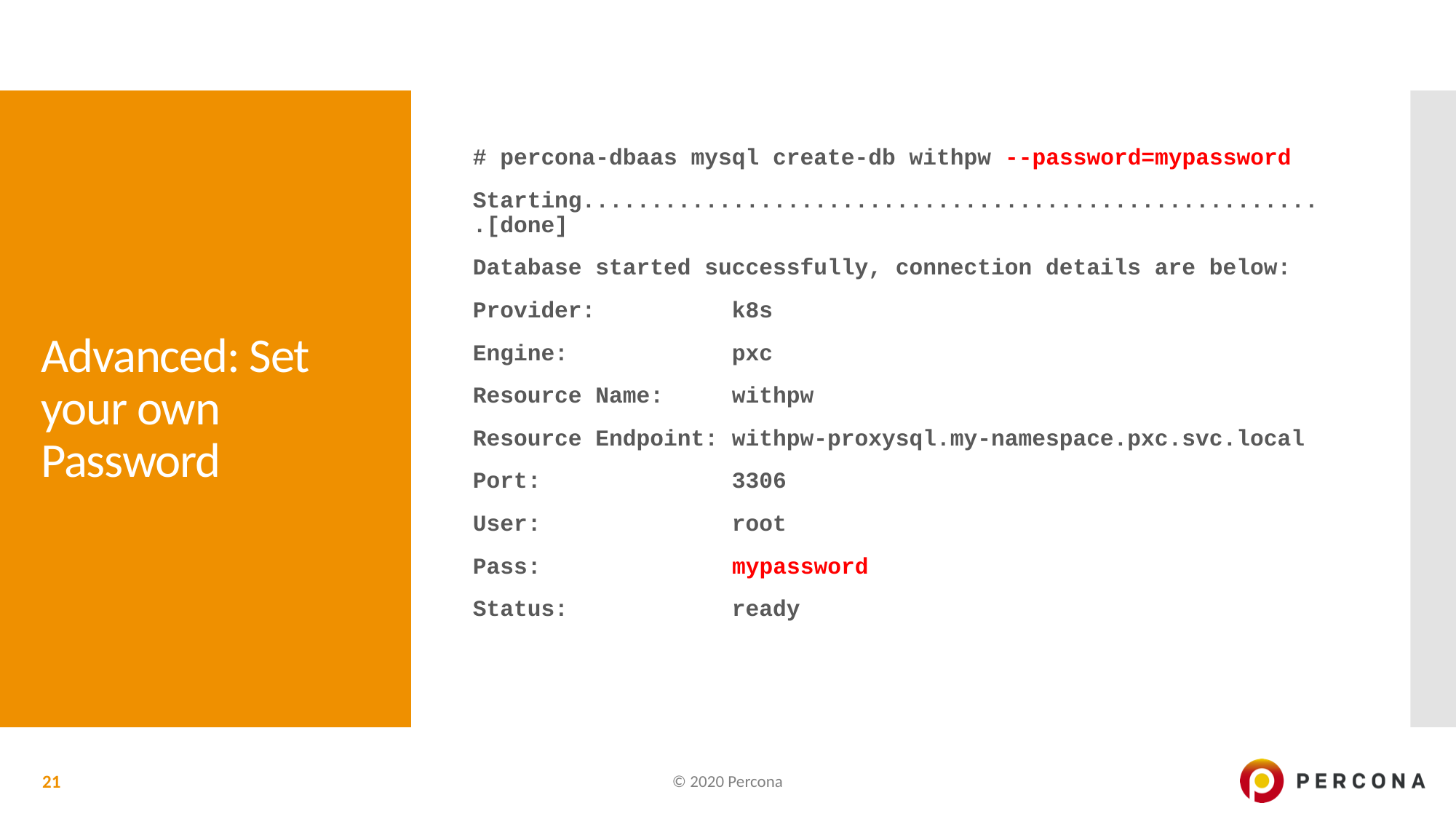

# percona-dbaas mysql create-db withpw --password=mypassword
Starting.......................................................[done]
Database started successfully, connection details are below:
Provider:          k8s
Engine:            pxc
Resource Name:     withpw
Resource Endpoint: withpw-proxysql.my-namespace.pxc.svc.local
Port:              3306
User:              root
Pass:              mypassword
Status:            ready

# Advanced: Set your own Password
21
© 2020 Percona